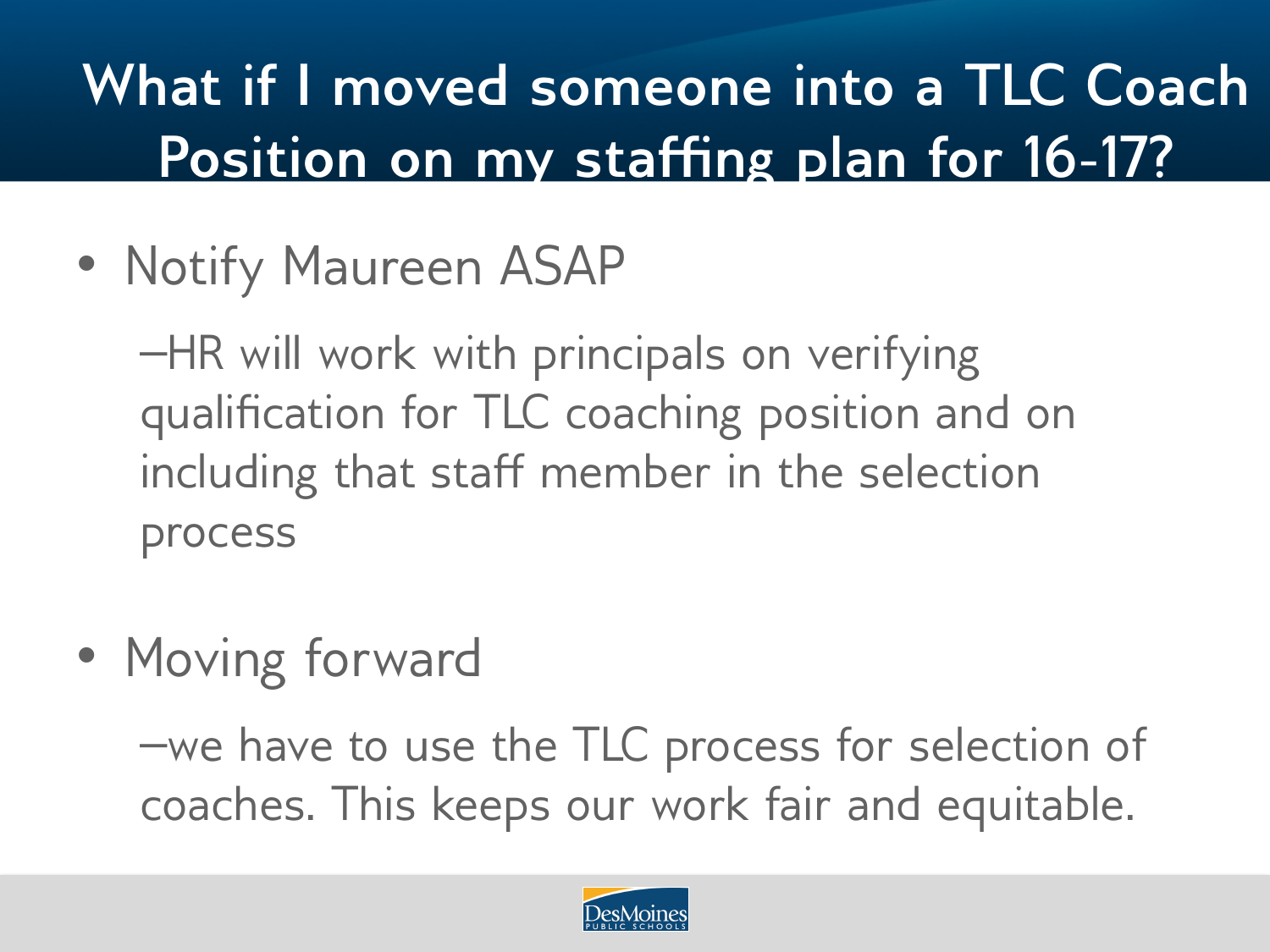

# What if I moved someone into a TLC Coach Position on my staffing plan for 16-17?
Notify Maureen ASAP
HR will work with principals on verifying qualification for TLC coaching position and on including that staff member in the selection process

Moving forward
we have to use the TLC process for selection of coaches. This keeps our work fair and equitable.